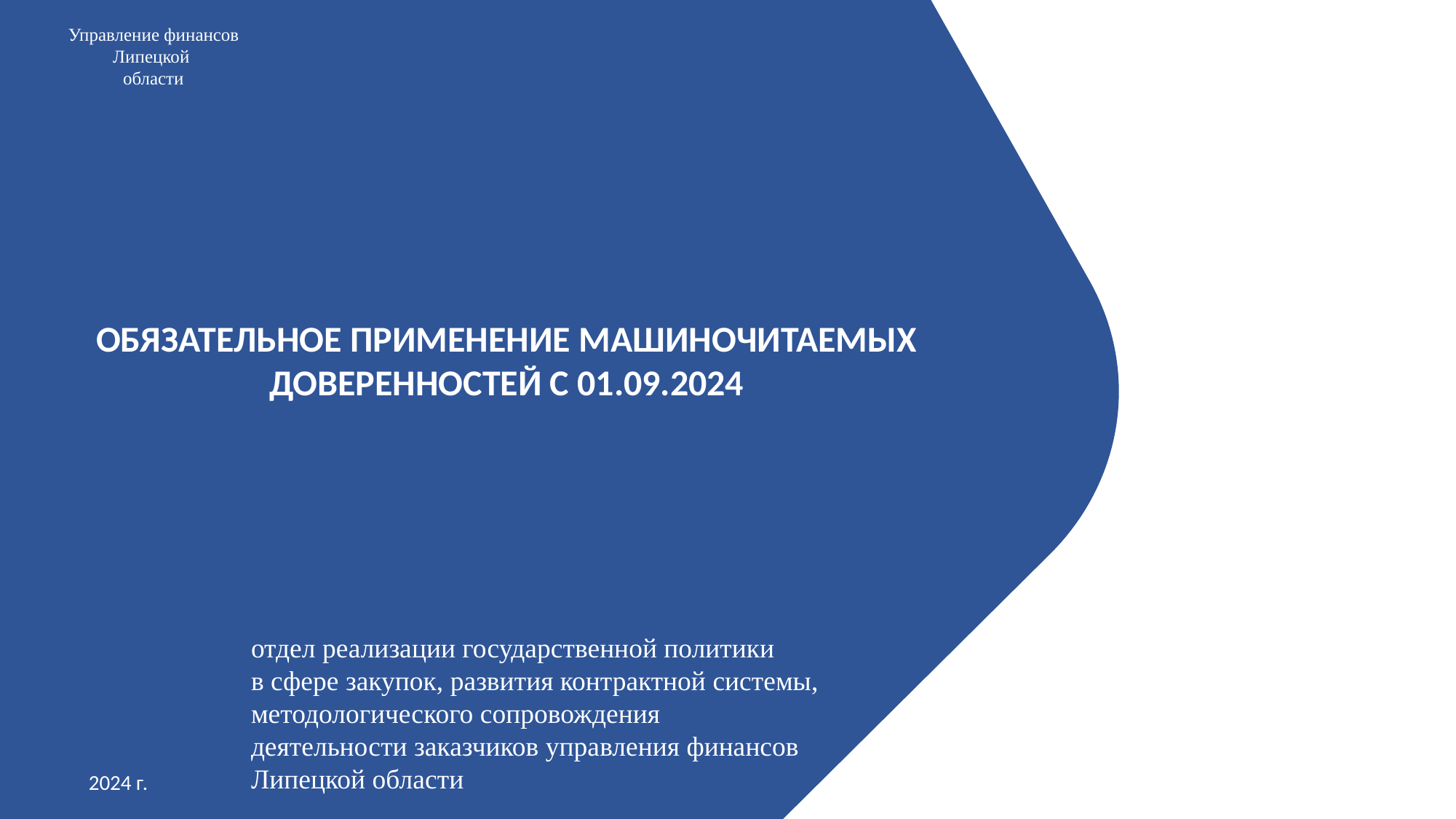

Управление финансов Липецкой
области
ОБЯЗАТЕЛЬНОЕ ПРИМЕНЕНИЕ МАШИНОЧИТАЕМЫХ ДОВЕРЕННОСТЕЙ С 01.09.2024

отдел реализации государственной политики
в сфере закупок, развития контрактной системы,
методологического сопровождения
деятельности заказчиков управления финансов
Липецкой области
2024 г.